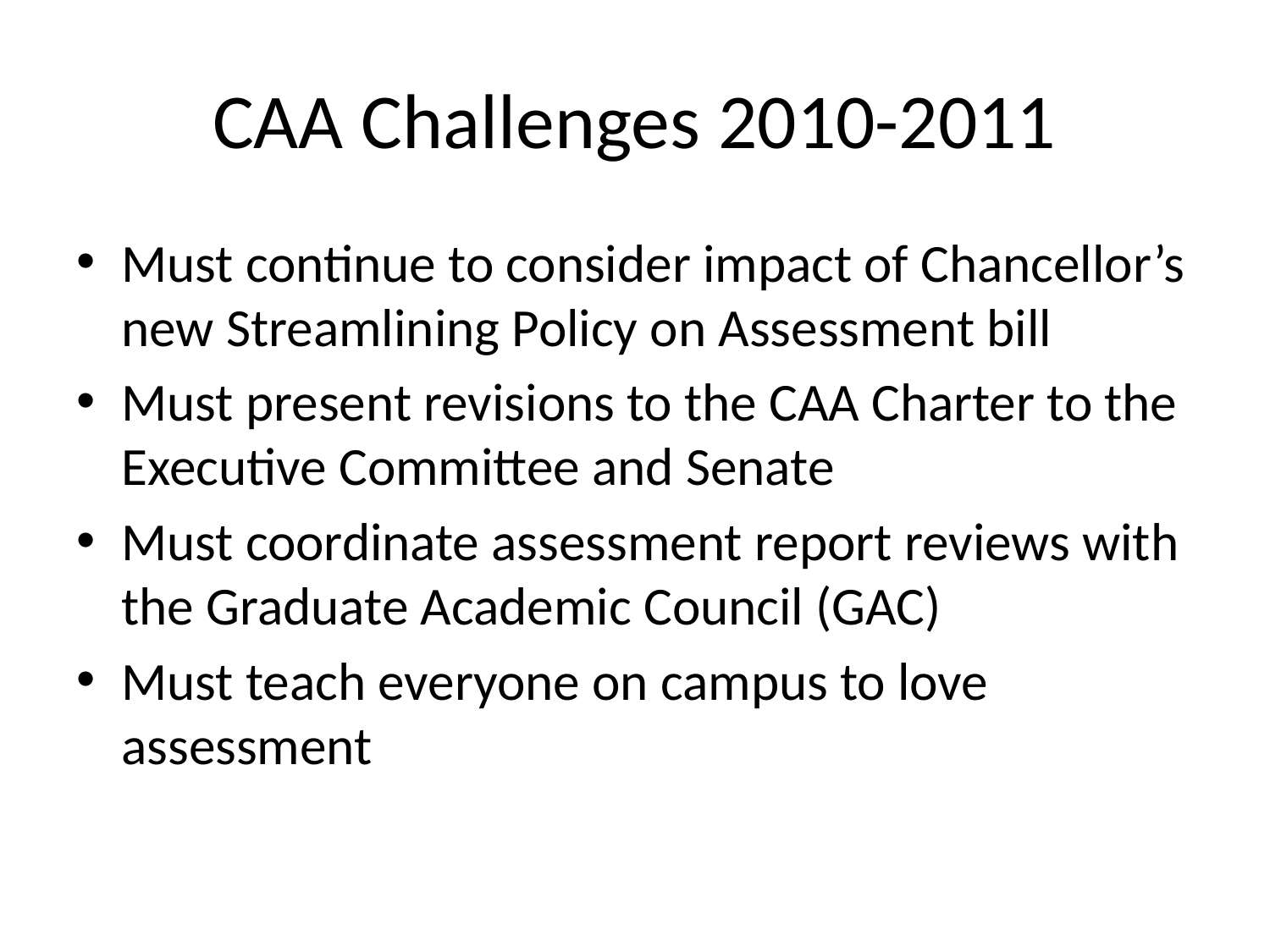

# CAA Challenges 2010-2011
Must continue to consider impact of Chancellor’s new Streamlining Policy on Assessment bill
Must present revisions to the CAA Charter to the Executive Committee and Senate
Must coordinate assessment report reviews with the Graduate Academic Council (GAC)
Must teach everyone on campus to love assessment